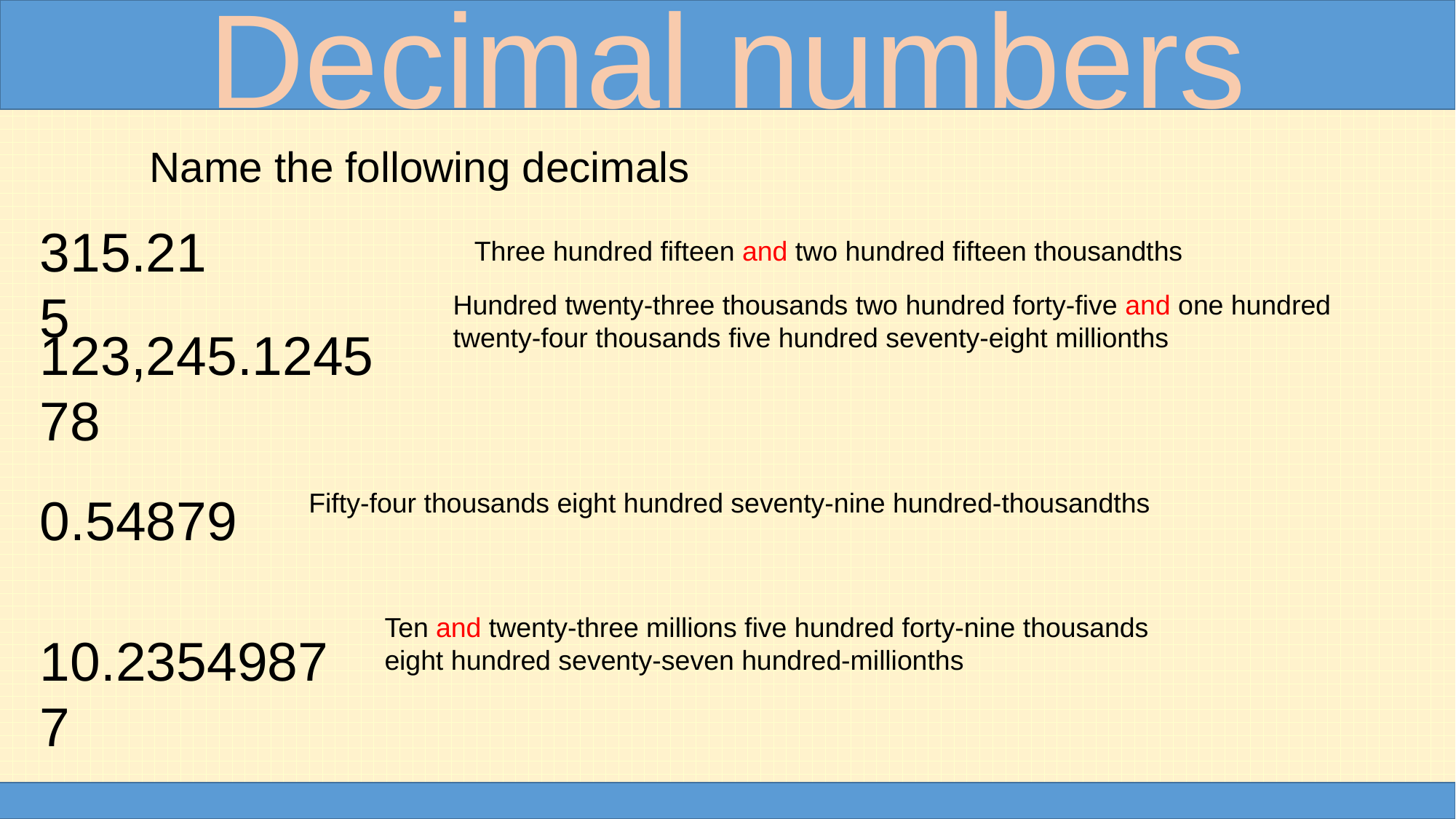

Decimal numbers
Name the following decimals
315.215
Three hundred fifteen and two hundred fifteen thousandths
Hundred twenty-three thousands two hundred forty-five and one hundred twenty-four thousands five hundred seventy-eight millionths
123,245.124578
Fifty-four thousands eight hundred seventy-nine hundred-thousandths
0.54879
Ten and twenty-three millions five hundred forty-nine thousands eight hundred seventy-seven hundred-millionths
10.23549877